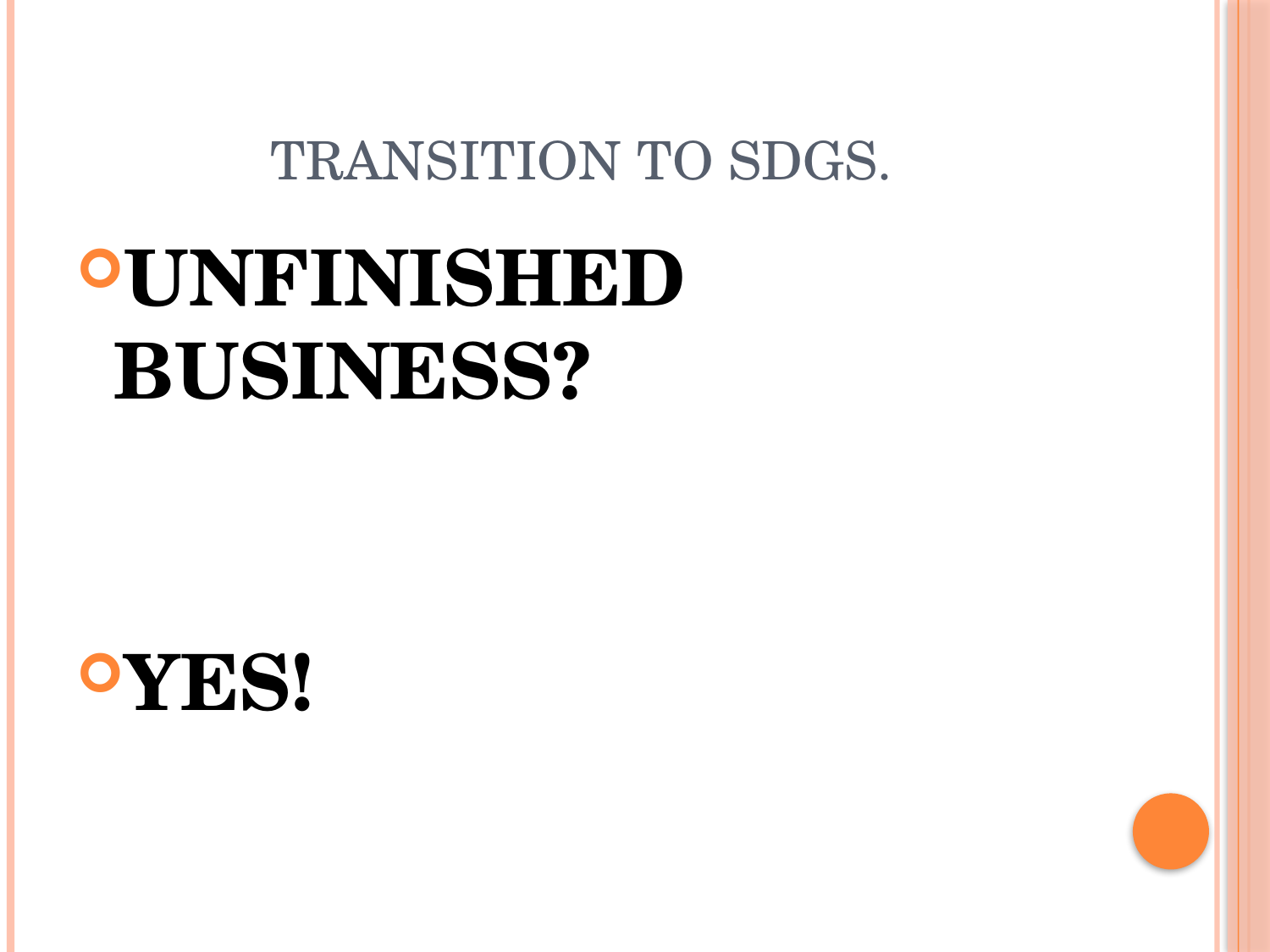

# Transition to SDGs.
UNFINISHED BUSINESS?

YES!